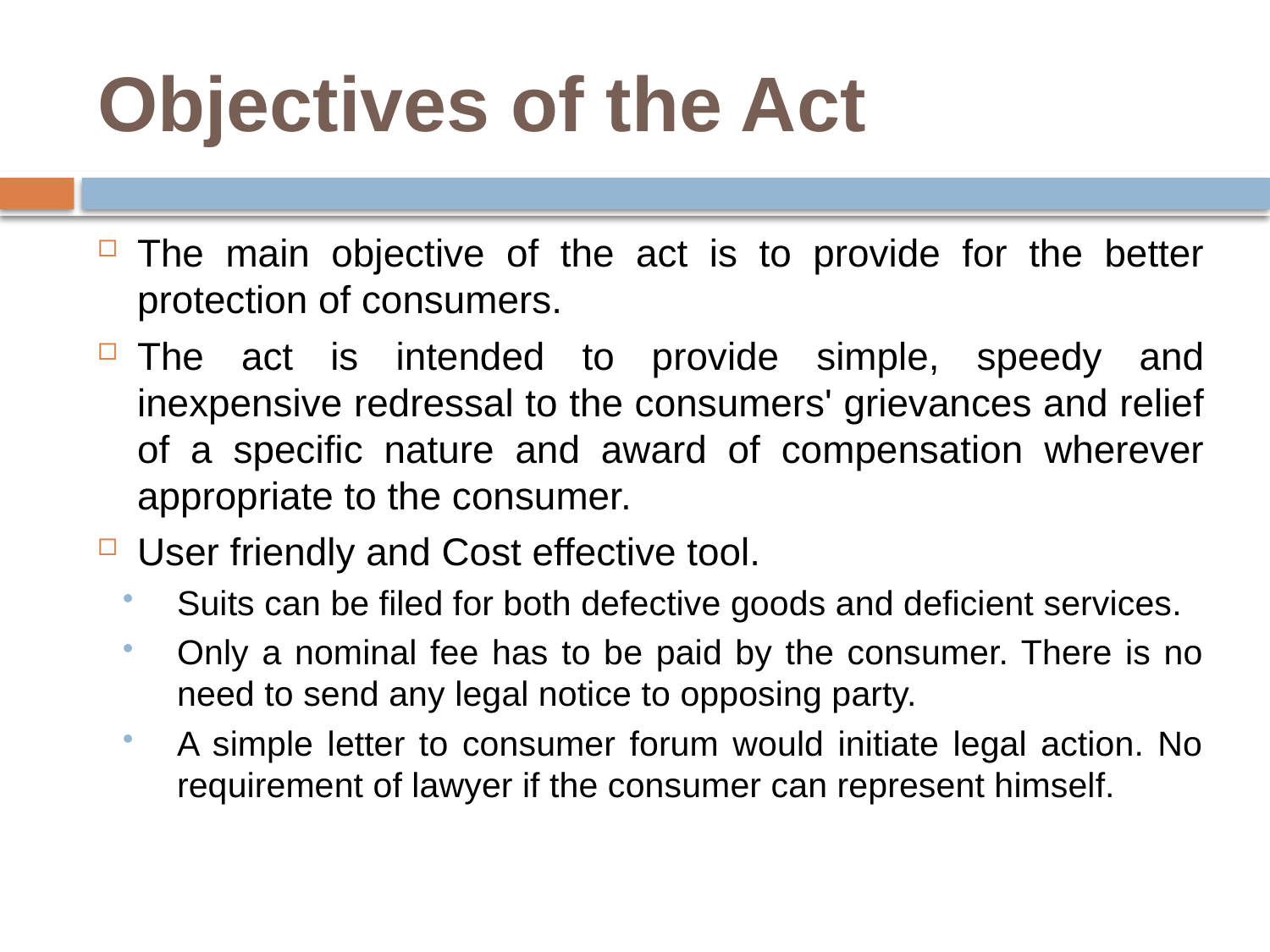

# Objectives of the Act
The main objective of the act is to provide for the better protection of consumers.
The act is intended to provide simple, speedy and inexpensive redressal to the consumers' grievances and relief of a specific nature and award of compensation wherever appropriate to the consumer.
User friendly and Cost effective tool.
Suits can be filed for both defective goods and deficient services.
Only a nominal fee has to be paid by the consumer. There is no need to send any legal notice to opposing party.
A simple letter to consumer forum would initiate legal action. No requirement of lawyer if the consumer can represent himself.